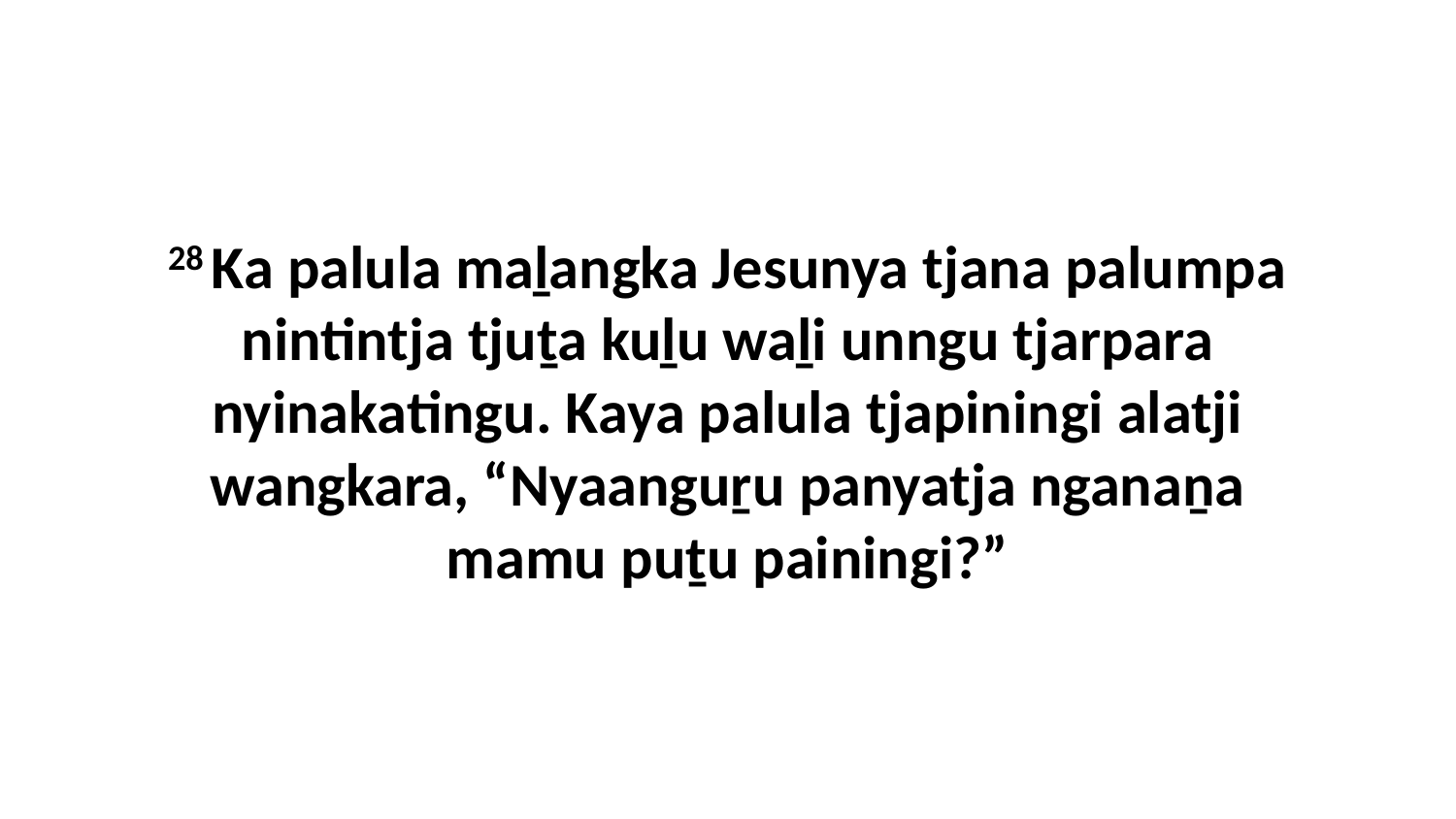

28 Ka palula maḻangka Jesunya tjana palumpa nintintja tjuṯa kuḻu waḻi unngu tjarpara nyinakatingu. Kaya palula tjapiningi alatji wangkara, “Nyaanguṟu panyatja nganaṉa mamu puṯu painingi?”